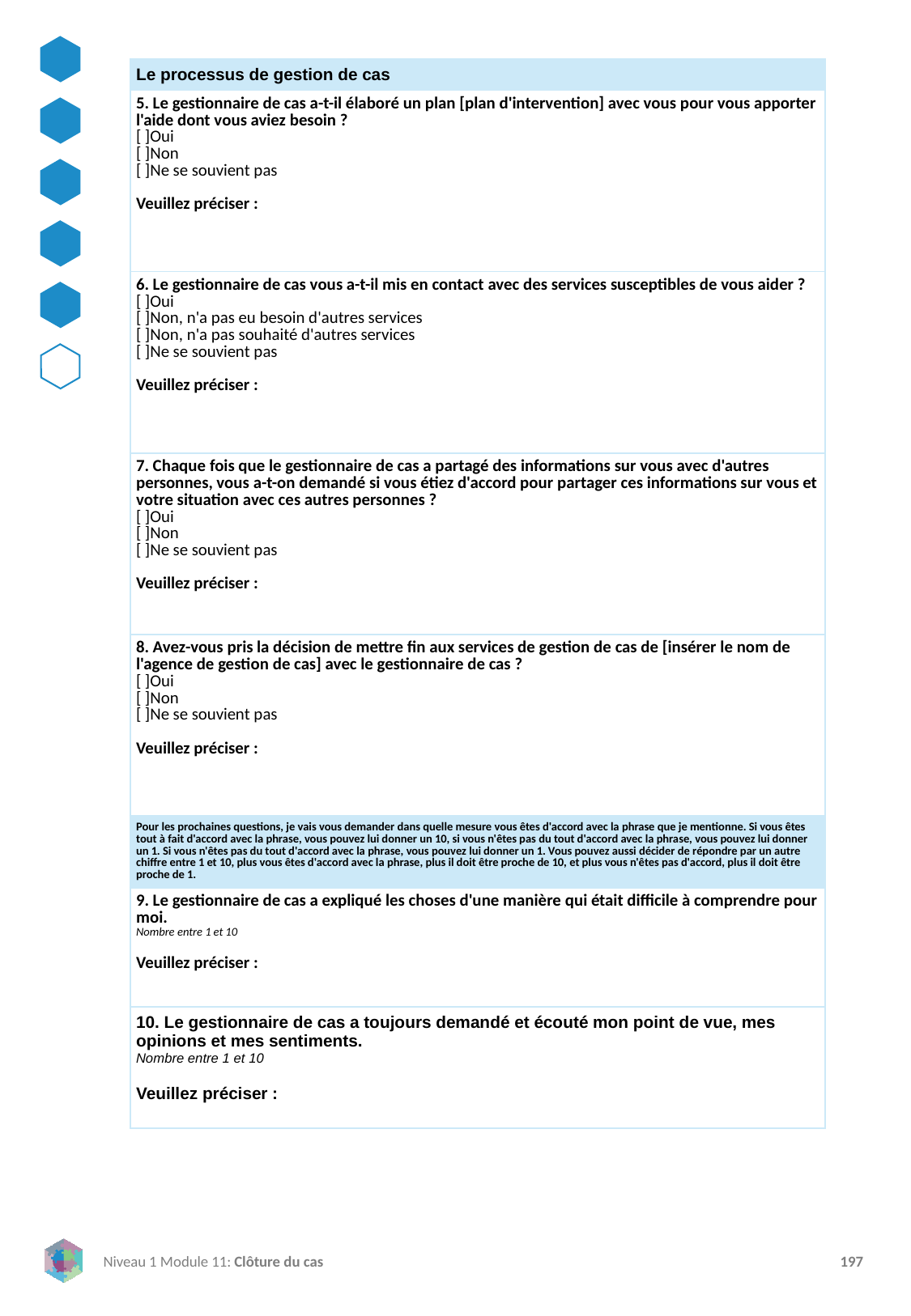

| Le processus de gestion de cas |
| --- |
| 5. Le gestionnaire de cas a-t-il élaboré un plan [plan d'intervention] avec vous pour vous apporter l'aide dont vous aviez besoin ? [ ]Oui [ ]Non [ ]Ne se souvient pas   Veuillez préciser : |
| 6. Le gestionnaire de cas vous a-t-il mis en contact avec des services susceptibles de vous aider ? [ ]Oui [ ]Non, n'a pas eu besoin d'autres services [ ]Non, n'a pas souhaité d'autres services [ ]Ne se souvient pas   Veuillez préciser : |
| 7. Chaque fois que le gestionnaire de cas a partagé des informations sur vous avec d'autres personnes, vous a-t-on demandé si vous étiez d'accord pour partager ces informations sur vous et votre situation avec ces autres personnes ? [ ]Oui [ ]Non [ ]Ne se souvient pas   Veuillez préciser : |
| 8. Avez-vous pris la décision de mettre fin aux services de gestion de cas de [insérer le nom de l'agence de gestion de cas] avec le gestionnaire de cas ? [ ]Oui [ ]Non [ ]Ne se souvient pas   Veuillez préciser : |
| Pour les prochaines questions, je vais vous demander dans quelle mesure vous êtes d'accord avec la phrase que je mentionne. Si vous êtes tout à fait d'accord avec la phrase, vous pouvez lui donner un 10, si vous n'êtes pas du tout d'accord avec la phrase, vous pouvez lui donner un 1. Si vous n'êtes pas du tout d'accord avec la phrase, vous pouvez lui donner un 1. Vous pouvez aussi décider de répondre par un autre chiffre entre 1 et 10, plus vous êtes d'accord avec la phrase, plus il doit être proche de 10, et plus vous n'êtes pas d'accord, plus il doit être proche de 1. |
| 9. Le gestionnaire de cas a expliqué les choses d'une manière qui était difficile à comprendre pour moi. Nombre entre 1 et 10   Veuillez préciser : |
| 10. Le gestionnaire de cas a toujours demandé et écouté mon point de vue, mes opinions et mes sentiments. Nombre entre 1 et 10   Veuillez préciser : |